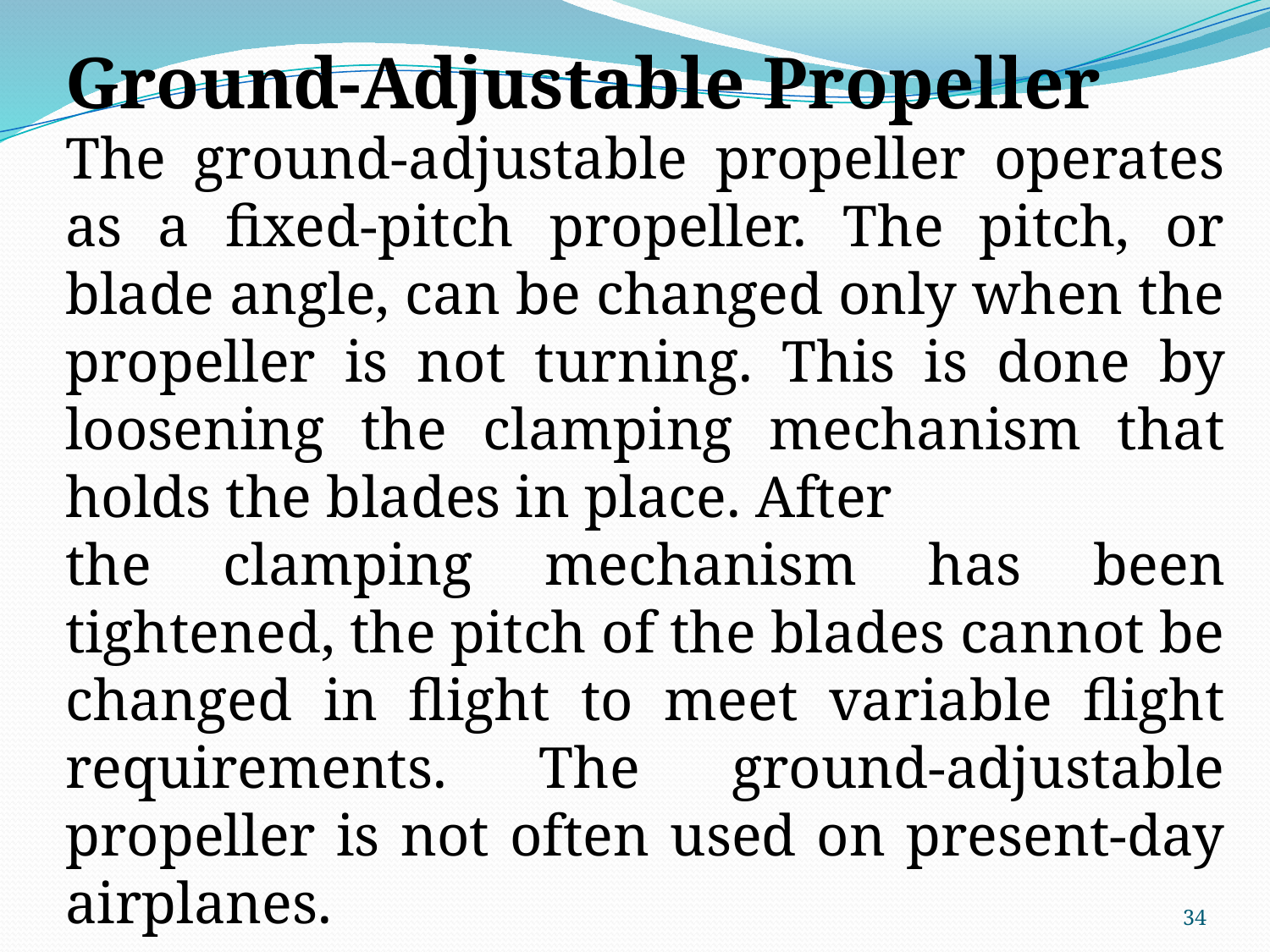

Ground-Adjustable Propeller
The ground-adjustable propeller operates as a fixed-pitch propeller. The pitch, or blade angle, can be changed only when the propeller is not turning. This is done by loosening the clamping mechanism that holds the blades in place. After
the clamping mechanism has been tightened, the pitch of the blades cannot be changed in flight to meet variable flight requirements. The ground-adjustable propeller is not often used on present-day airplanes.
34